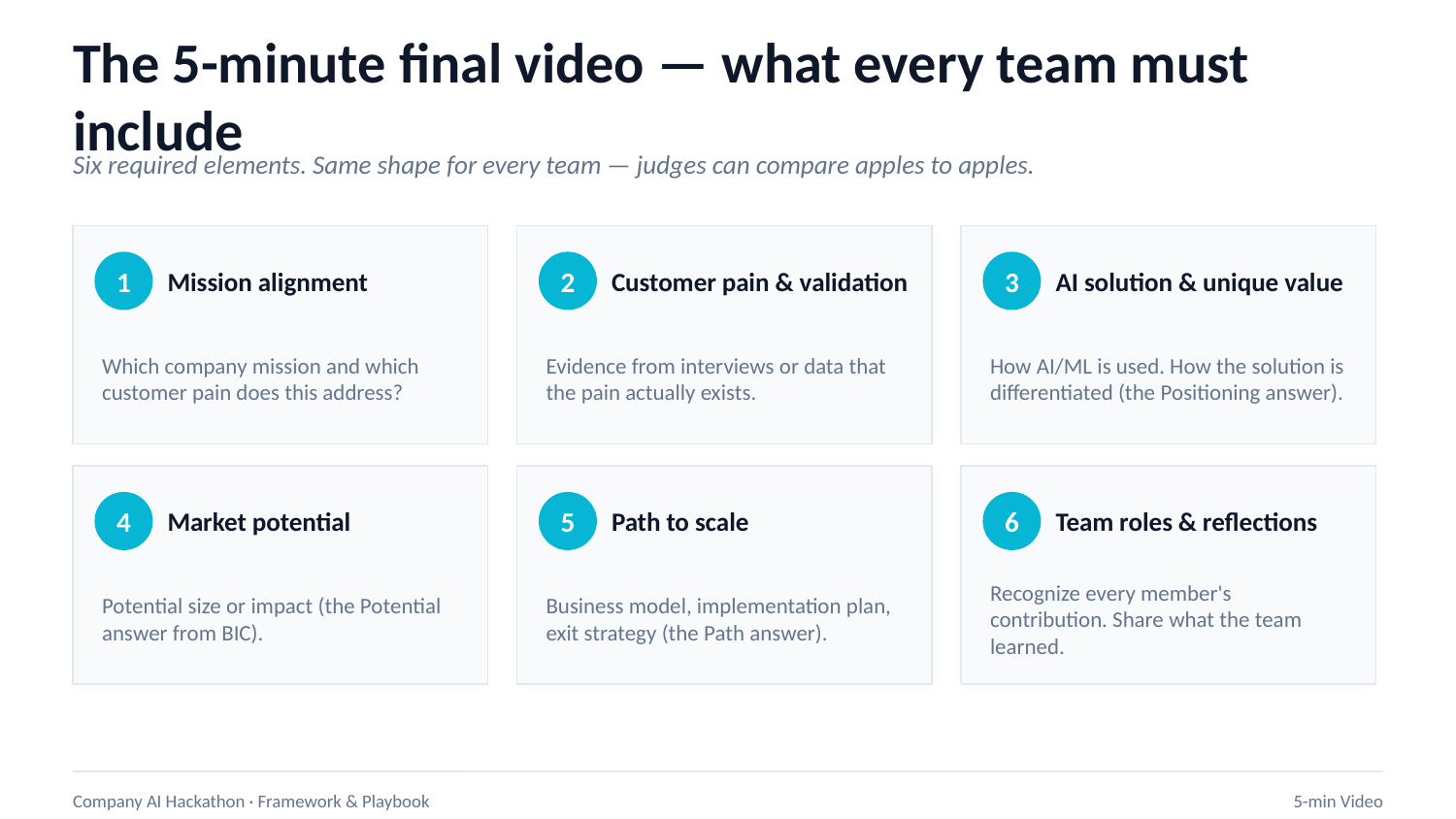

The 5-minute final video — what every team must include
Six required elements. Same shape for every team — judges can compare apples to apples.

1
Mission alignment

2
Customer pain & validation

3
AI solution & unique value
Which company mission and which customer pain does this address?
Evidence from interviews or data that the pain actually exists.
How AI/ML is used. How the solution is differentiated (the Positioning answer).

4
Market potential

5
Path to scale

6
Team roles & reflections
Potential size or impact (the Potential answer from BIC).
Business model, implementation plan, exit strategy (the Path answer).
Recognize every member's contribution. Share what the team learned.

Company AI Hackathon · Framework & Playbook
5-min Video